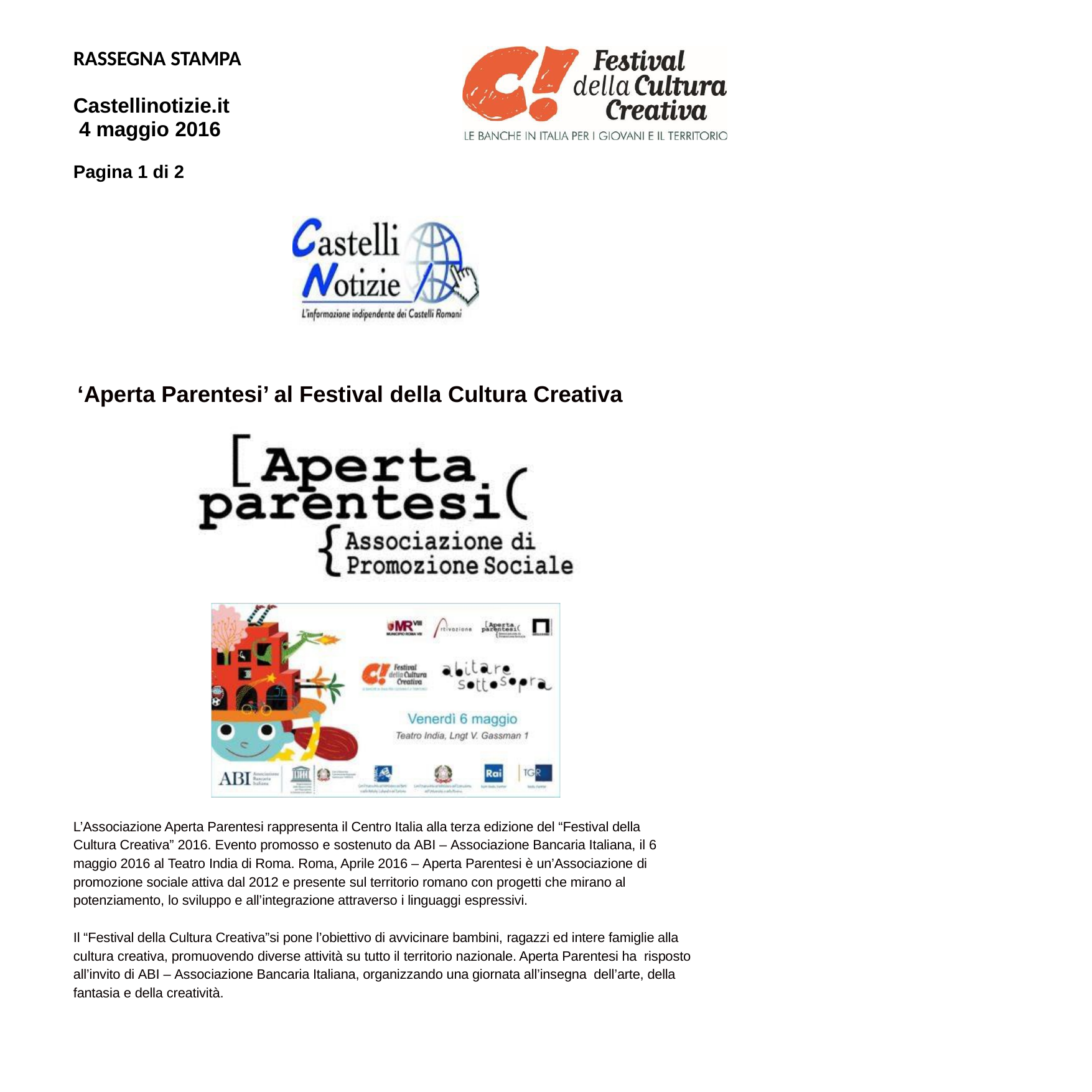

RASSEGNA STAMPA

Castellinotizie.it  4 maggio 2016
Pagina 1 di 2

‘Aperta Parentesi’ al Festival della Cultura Creativa

L’Associazione Aperta Parentesi rappresenta il Centro Italia alla terza edizione del “Festival della  Cultura Creativa” 2016. Evento promosso e sostenuto da ABI – Associazione Bancaria Italiana, il 6  maggio 2016 al Teatro India di Roma. Roma, Aprile 2016 – Aperta Parentesi è un’Associazione di  promozione sociale attiva dal 2012 e presente sul territorio romano con progetti che mirano al  potenziamento, lo sviluppo e all’integrazione attraverso i linguaggi espressivi.

Il “Festival della Cultura Creativa”si pone l’obiettivo di avvicinare bambini, ragazzi ed intere famiglie alla  cultura creativa, promuovendo diverse attività su tutto il territorio nazionale. Aperta Parentesi ha  risposto all’invito di ABI – Associazione Bancaria Italiana, organizzando una giornata all’insegna  dell’arte, della fantasia e della creatività.